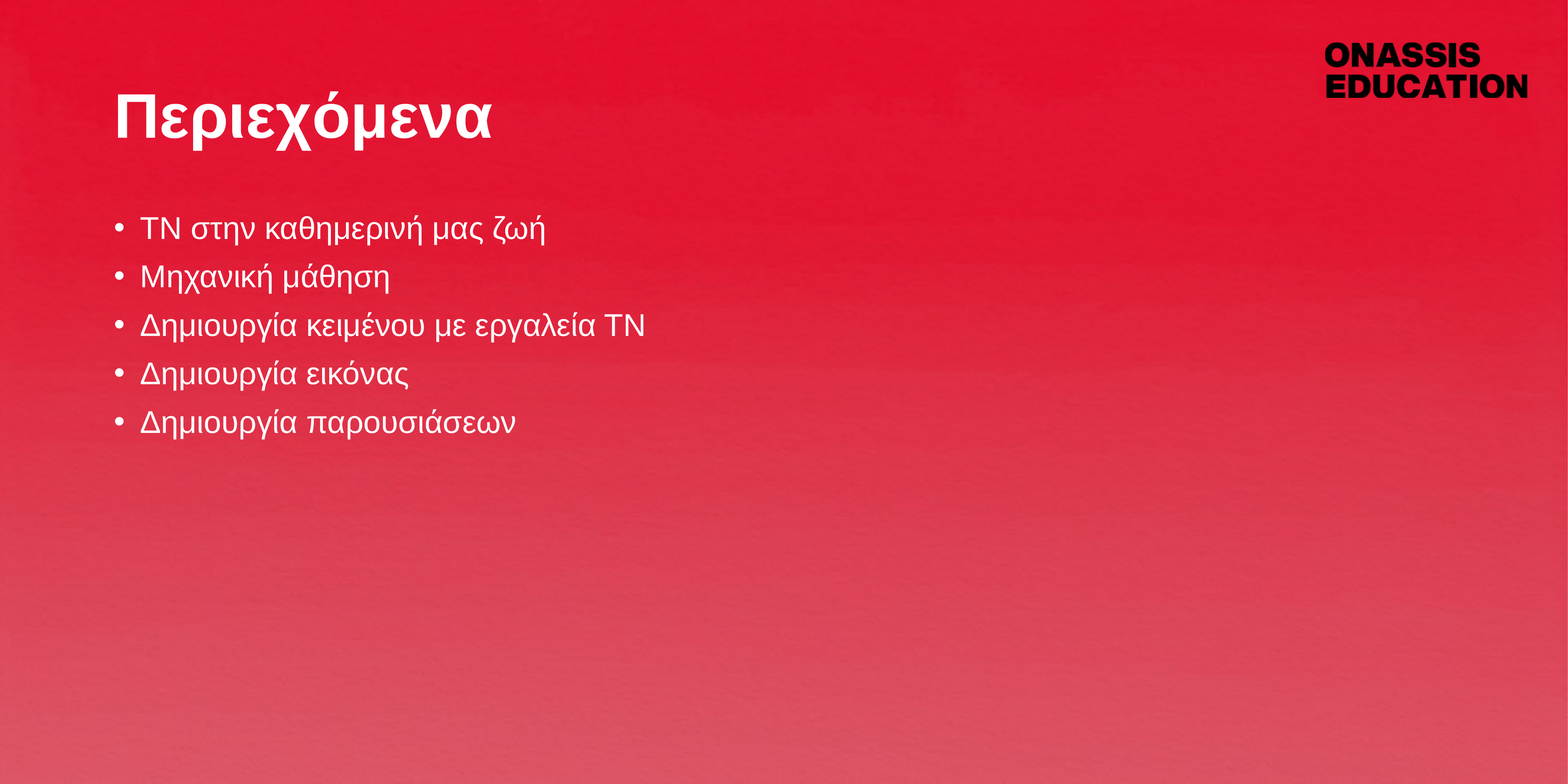

# Περιεχόμενα
ΤΝ στην καθημερινή μας ζωή
Μηχανική μάθηση
Δημιουργία κειμένου με εργαλεία ΤΝ
Δημιουργία εικόνας
Δημιουργία παρουσιάσεων